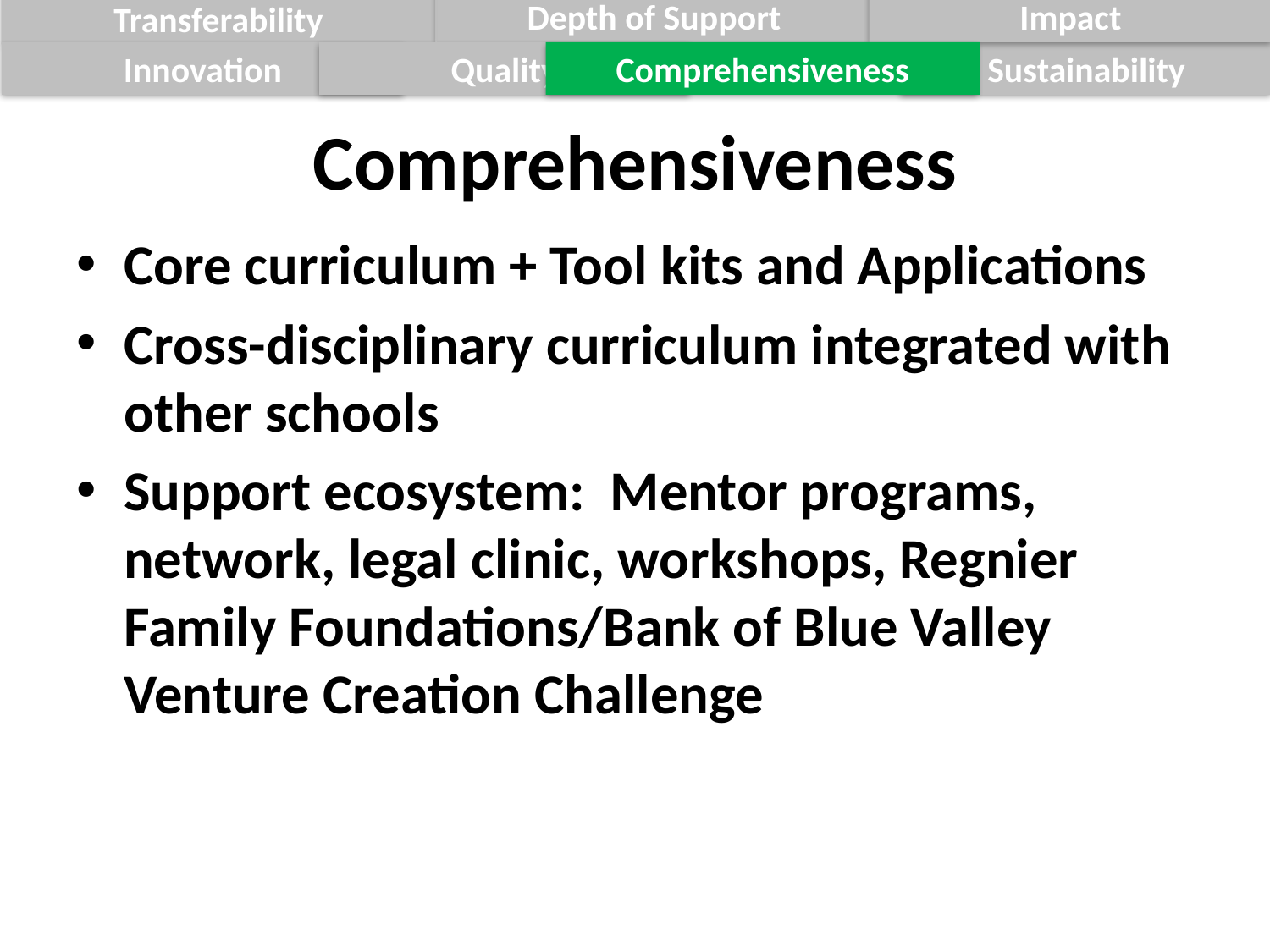

Depth of Support
Impact
Transferability
Comprehensiveness
Quality
Innovation
Sustainability
# Comprehensiveness
Core curriculum + Tool kits and Applications
Cross-disciplinary curriculum integrated with other schools
Support ecosystem:  Mentor programs, network, legal clinic, workshops, Regnier Family Foundations/Bank of Blue Valley Venture Creation Challenge